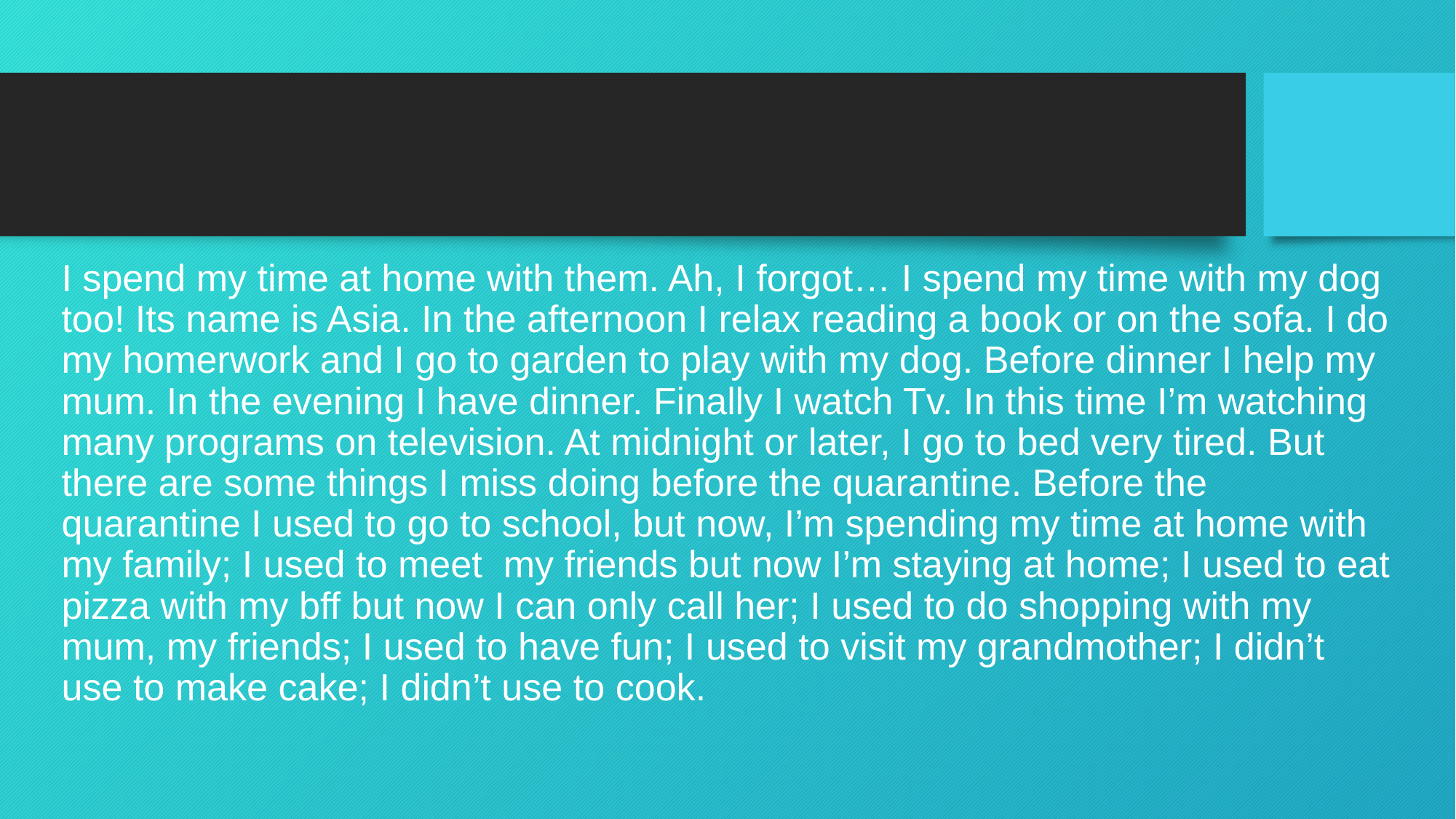

#
I spend my time at home with them. Ah, I forgot… I spend my time with my dog too! Its name is Asia. In the afternoon I relax reading a book or on the sofa. I do my homerwork and I go to garden to play with my dog. Before dinner I help my mum. In the evening I have dinner. Finally I watch Tv. In this time I’m watching many programs on television. At midnight or later, I go to bed very tired. But there are some things I miss doing before the quarantine. Before the quarantine I used to go to school, but now, I’m spending my time at home with my family; I used to meet  my friends but now I’m staying at home; I used to eat pizza with my bff but now I can only call her; I used to do shopping with my mum, my friends; I used to have fun; I used to visit my grandmother; I didn’t use to make cake; I didn’t use to cook.